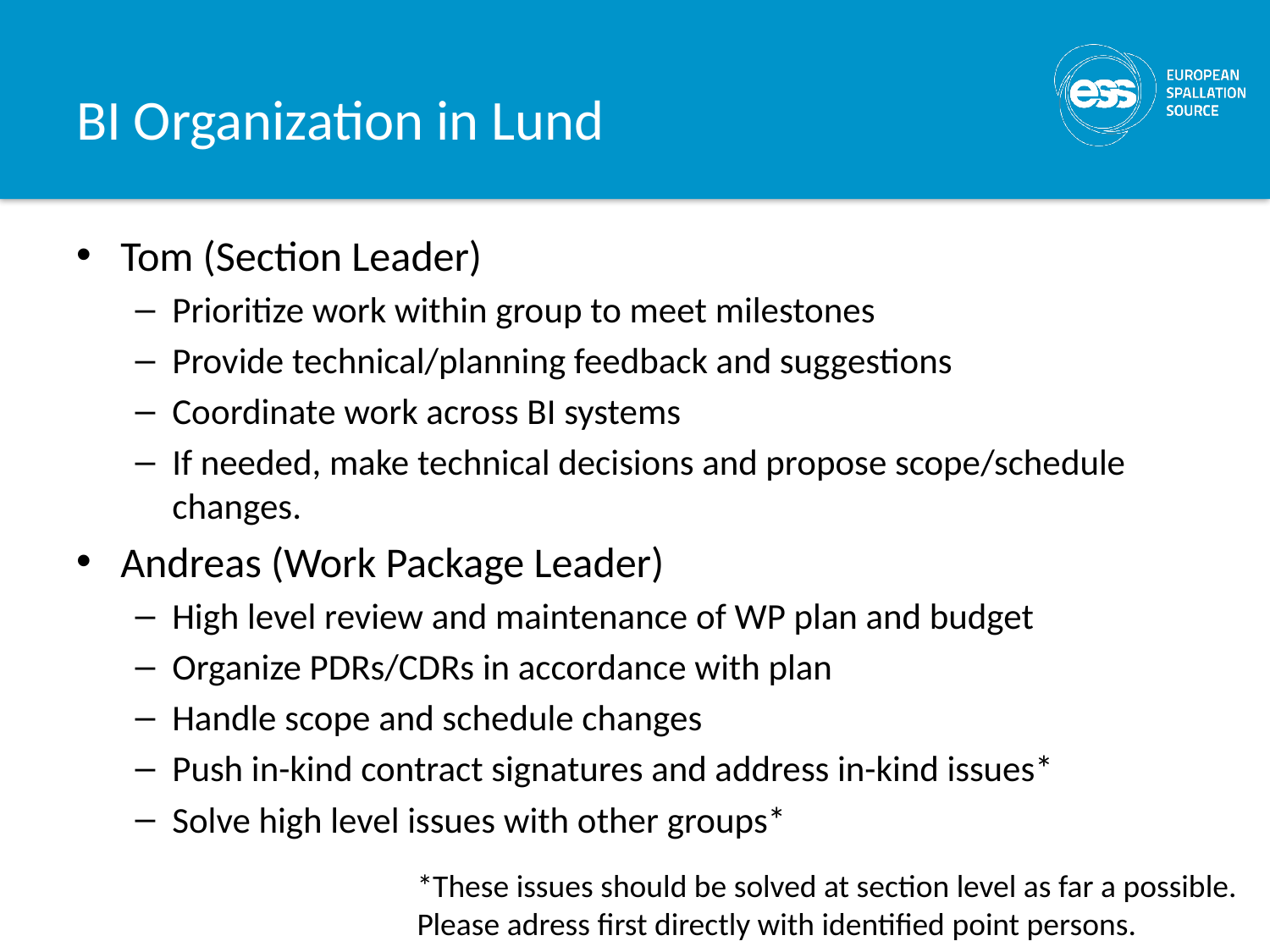

# BI Organization in Lund
Tom (Section Leader)
Prioritize work within group to meet milestones
Provide technical/planning feedback and suggestions
Coordinate work across BI systems
If needed, make technical decisions and propose scope/schedule changes.
Andreas (Work Package Leader)
High level review and maintenance of WP plan and budget
Organize PDRs/CDRs in accordance with plan
Handle scope and schedule changes
Push in-kind contract signatures and address in-kind issues*
Solve high level issues with other groups*

*These issues should be solved at section level as far a possible.
Please adress first directly with identified point persons.